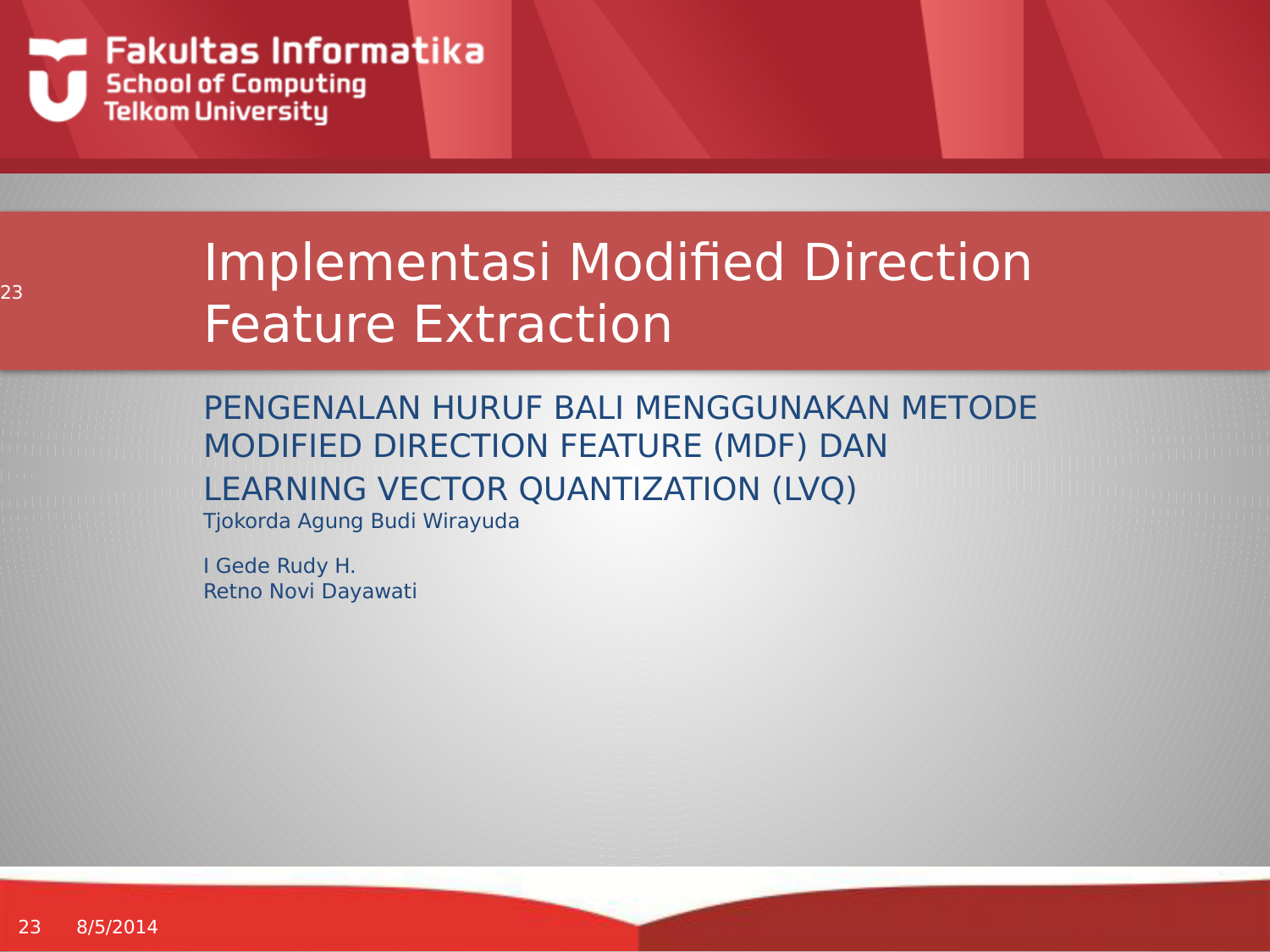

# Implementasi Modified Direction Feature Extraction
23
PENGENALAN HURUF BALI MENGGUNAKAN METODE
MODIFIED DIRECTION FEATURE (MDF) DAN
LEARNING VECTOR QUANTIZATION (LVQ)
Tjokorda Agung Budi Wirayuda
I Gede Rudy H.
Retno Novi Dayawati